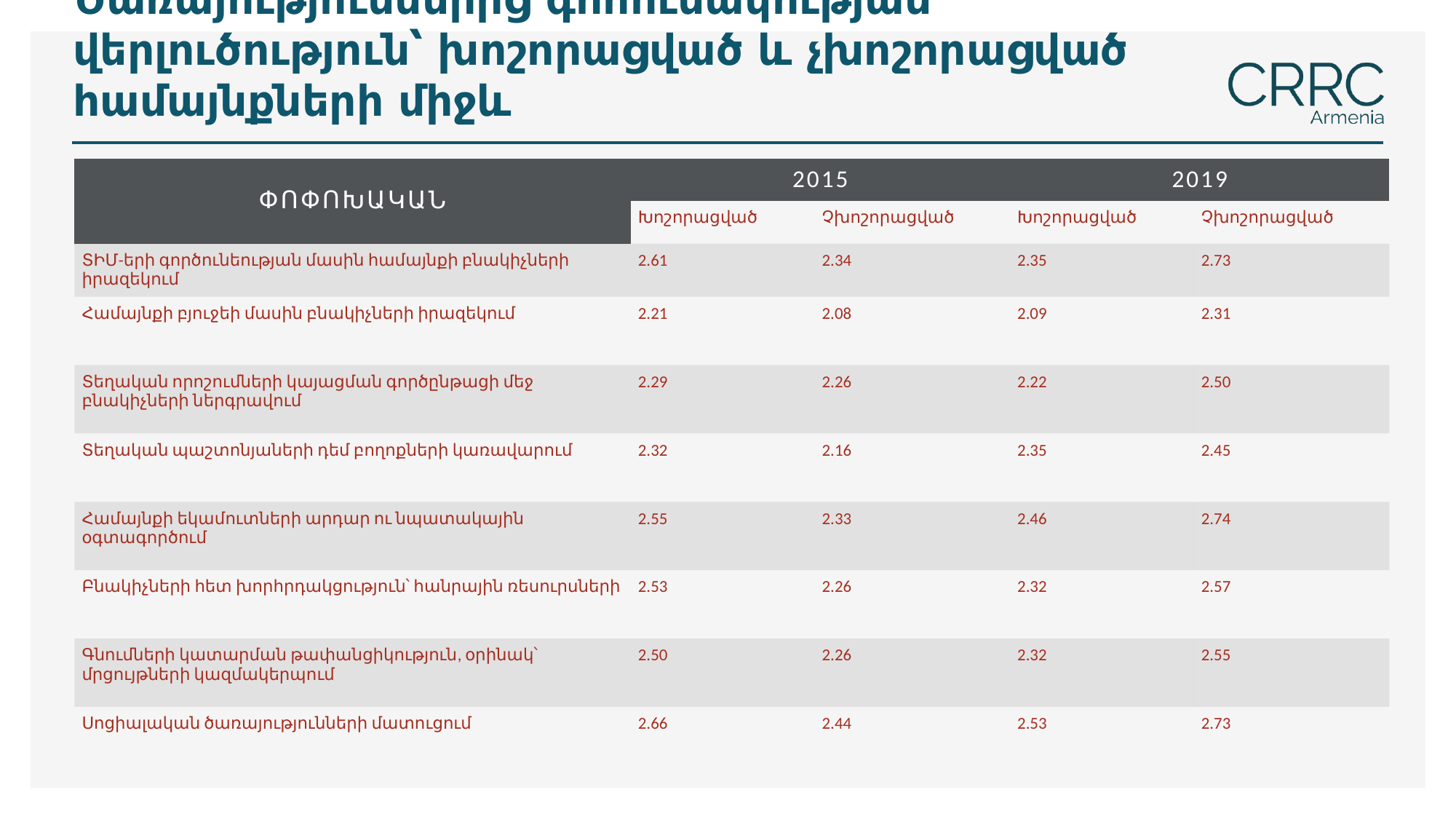

# Ծառայություններից գոհունակության վերլուծություն՝ խոշորացված և չխոշորացված համայնքների միջև
| Փոփոխական | 2015 |  | 2019 |  |
| --- | --- | --- | --- | --- |
|  | Խոշորացված | Չխոշորացված | Խոշորացված | Չխոշորացված |
| ՏԻՄ-երի գործունեության մասին համայնքի բնակիչների իրազեկում | 2.61 | 2.34 | 2.35 | 2.73 |
| Համայնքի բյուջեի մասին բնակիչների իրազեկում | 2.21 | 2.08 | 2.09 | 2.31 |
| Տեղական որոշումների կայացման գործընթացի մեջ բնակիչների ներգրավում | 2.29 | 2.26 | 2.22 | 2.50 |
| Տեղական պաշտոնյաների դեմ բողոքների կառավարում | 2.32 | 2.16 | 2.35 | 2.45 |
| Համայնքի եկամուտների արդար ու նպատակային օգտագործում | 2.55 | 2.33 | 2.46 | 2.74 |
| Բնակիչների հետ խորհրդակցություն՝ հանրային ռեսուրսների | 2.53 | 2.26 | 2.32 | 2.57 |
| Գնումների կատարման թափանցիկություն, օրինակ՝ մրցույթների կազմակերպում | 2.50 | 2.26 | 2.32 | 2.55 |
| Սոցիալական ծառայությունների մատուցում | 2.66 | 2.44 | 2.53 | 2.73 |